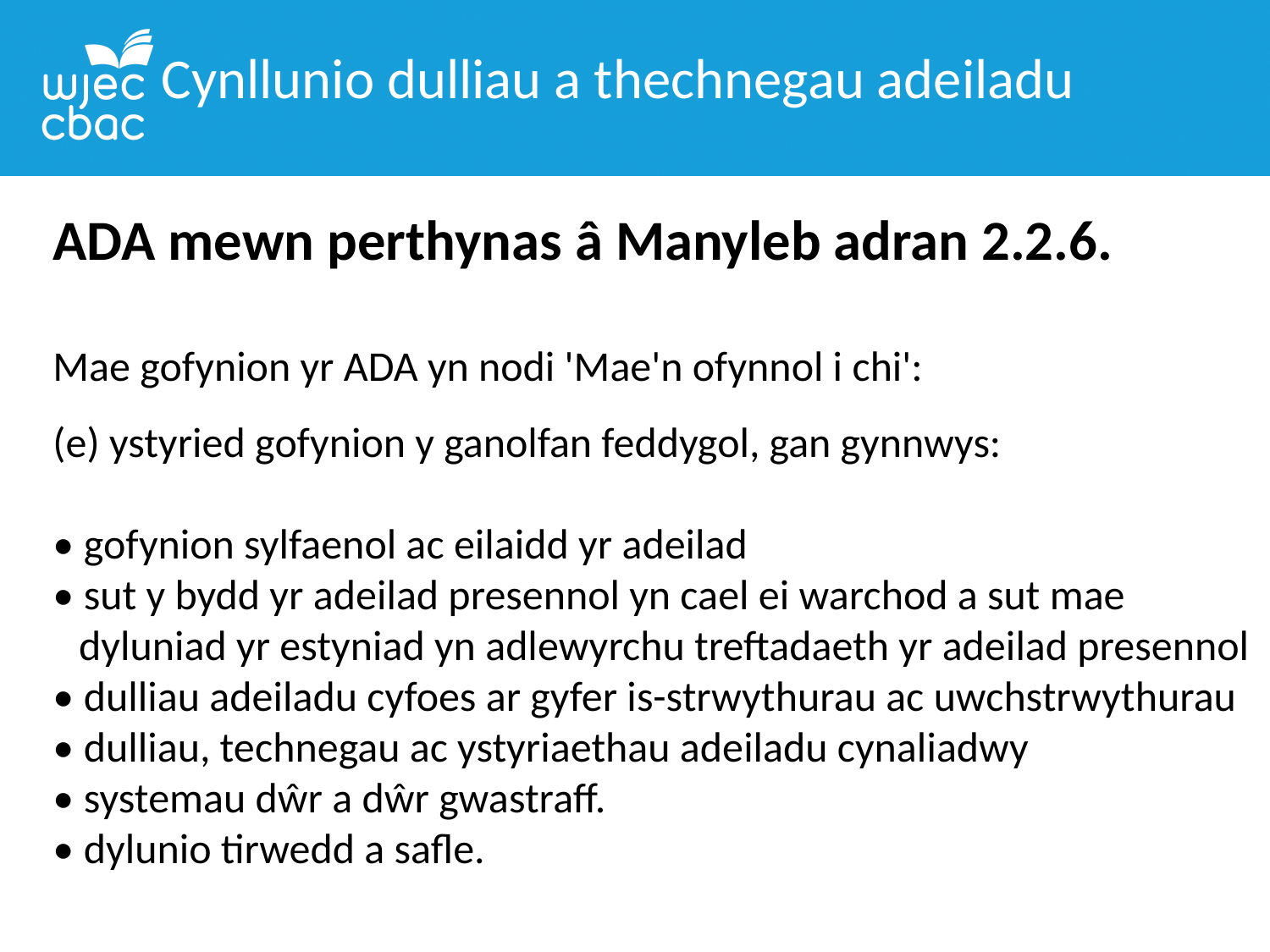

Cynllunio dulliau a thechnegau adeiladu
ADA mewn perthynas â Manyleb adran 2.2.6.

Mae gofynion yr ADA yn nodi 'Mae'n ofynnol i chi':

(e) ystyried gofynion y ganolfan feddygol, gan gynnwys:

• gofynion sylfaenol ac eilaidd yr adeilad
• sut y bydd yr adeilad presennol yn cael ei warchod a sut mae dyluniad yr estyniad yn adlewyrchu treftadaeth yr adeilad presennol
• dulliau adeiladu cyfoes ar gyfer is-strwythurau ac uwchstrwythurau
• dulliau, technegau ac ystyriaethau adeiladu cynaliadwy
• systemau dŵr a dŵr gwastraff.
• dylunio tirwedd a safle.